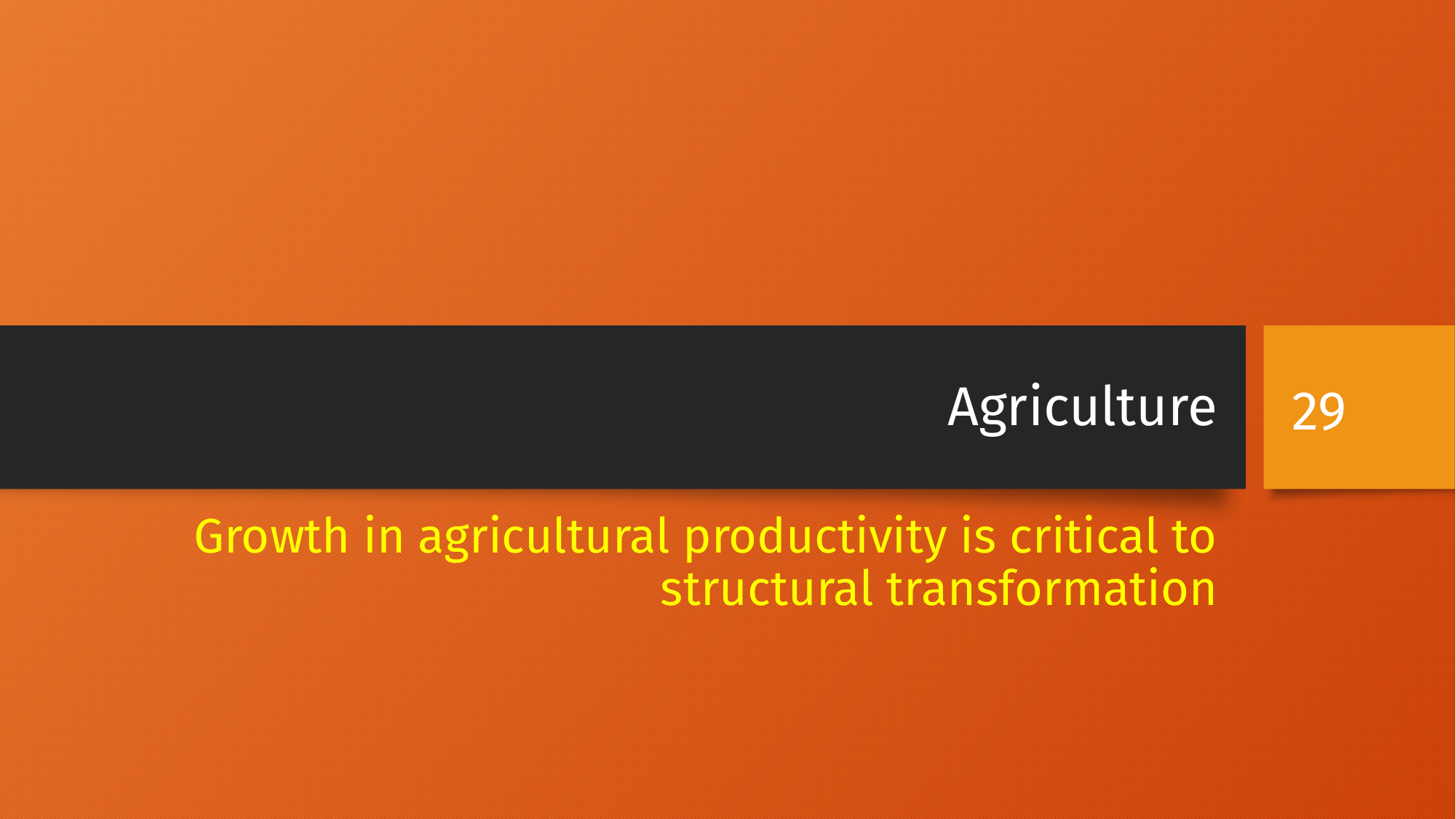

# Agriculture
29
Growth in agricultural productivity is critical to structural transformation